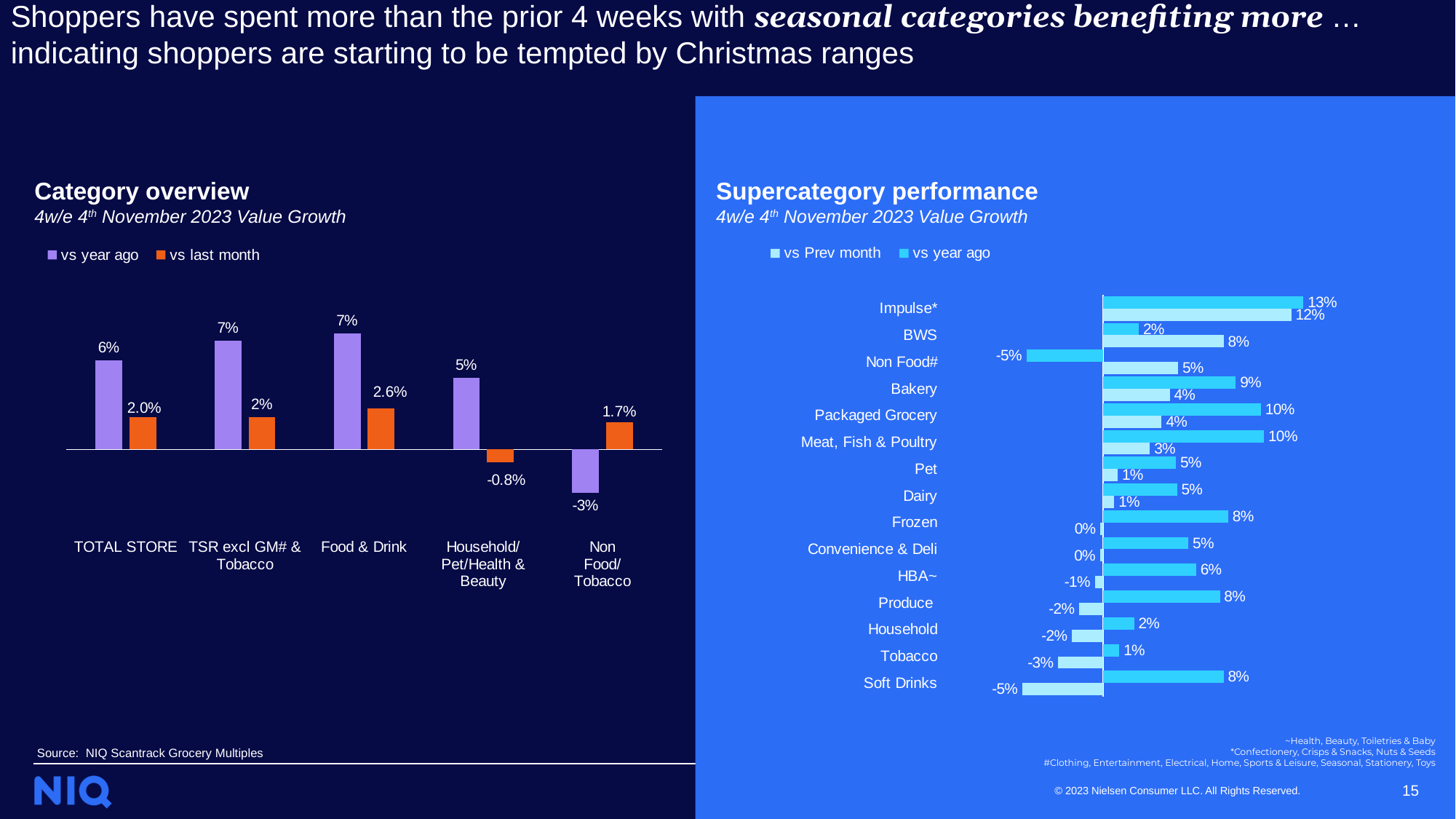

Shoppers have spent more than the prior 4 weeks with seasonal categories benefiting more … indicating shoppers are starting to be tempted by Christmas ranges

Category overview
4w/e 4th November 2023 Value Growth
Supercategory performance
4w/e 4th November 2023 Value Growth

### Chart

| Category | vs year ago | vs last month |
|---|---|---|
| TOTAL STORE | 0.056551047122037845 | 0.020275728889399325 |
| TSR excl GM# & Tobacco | 0.06903263717203223 | 0.020674501516269705 |
| Food & Drink | 0.07350693818818121 | 0.026157134165188722 |
| Household/Pet/Health & Beauty | 0.04532714320885933 | -0.008158499214920845 |
| Non Food/Tobacco | -0.027422088665906785 | 0.017336457405126682 |

### Chart

| Category | vs year ago | vs Prev month |
|---|---|---|
| Impulse* | 0.12923028130912306 | 0.12139412557775064 |
| BWS | 0.022979317423871937 | 0.07780711371126903 |
| Non Food# | -0.049473267295594425 | 0.04827364028359993 |
| Bakery | 0.08557292105020675 | 0.0429037954512832 |
| Packaged Grocery | 0.1018345880861855 | 0.0377284531988622 |
| Meat, Fish & Poultry | 0.10374439874997576 | 0.030112146694619257 |
| Pet | 0.04693731440522586 | 0.009418110670963431 |
| Dairy | 0.04765750660022938 | 0.00721214425940131 |
| Frozen | 0.0806760327024787 | -0.001772733080797173 |
| Convenience & Deli | 0.05499444170010914 | -0.002022950354894415 |
| HBA~ | 0.05994478207602949 | -0.005340208916723044 |
| Produce  | 0.07529554727069154 | -0.015470598443610761 |
| Household | 0.01997168619014955 | -0.020074625254335232 |
| Tobacco | 0.010483764526772132 | -0.02900121859224669 |
| Soft Drinks | 0.07762726543903908 | -0.052087328816311285 |
~Health, Beauty, Toiletries & Baby
*Confectionery, Crisps & Snacks, Nuts & Seeds
#Clothing, Entertainment, Electrical, Home, Sports & Leisure, Seasonal, Stationery, Toys
Source:  NIQ Scantrack Grocery Multiples
15